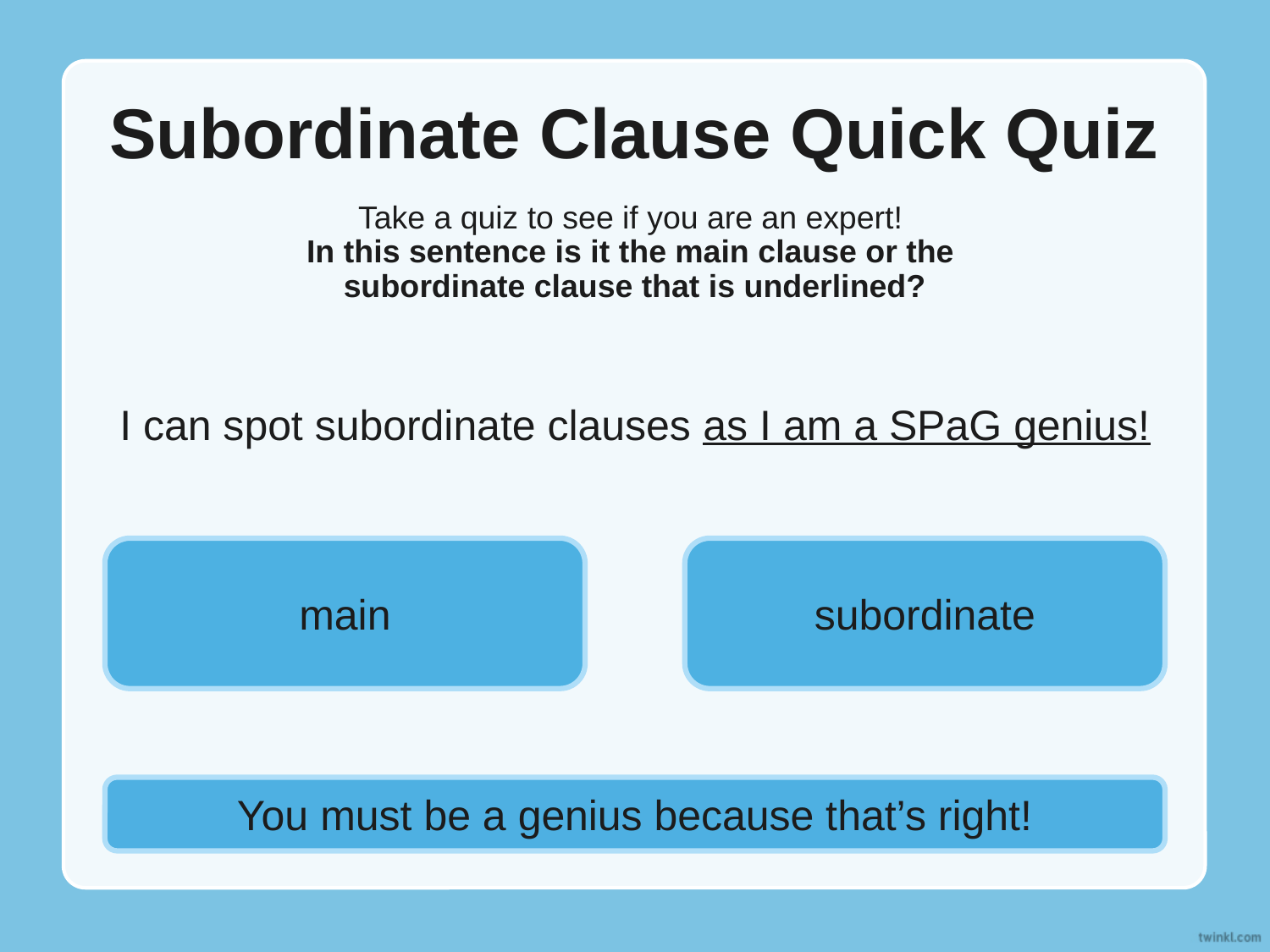

# Subordinate Clause Quick Quiz
Take a quiz to see if you are an expert!
In this sentence is it the main clause or the
subordinate clause that is underlined?
I can spot subordinate clauses as I am a SPaG genius!
main
subordinate
You must be a genius because that’s right!